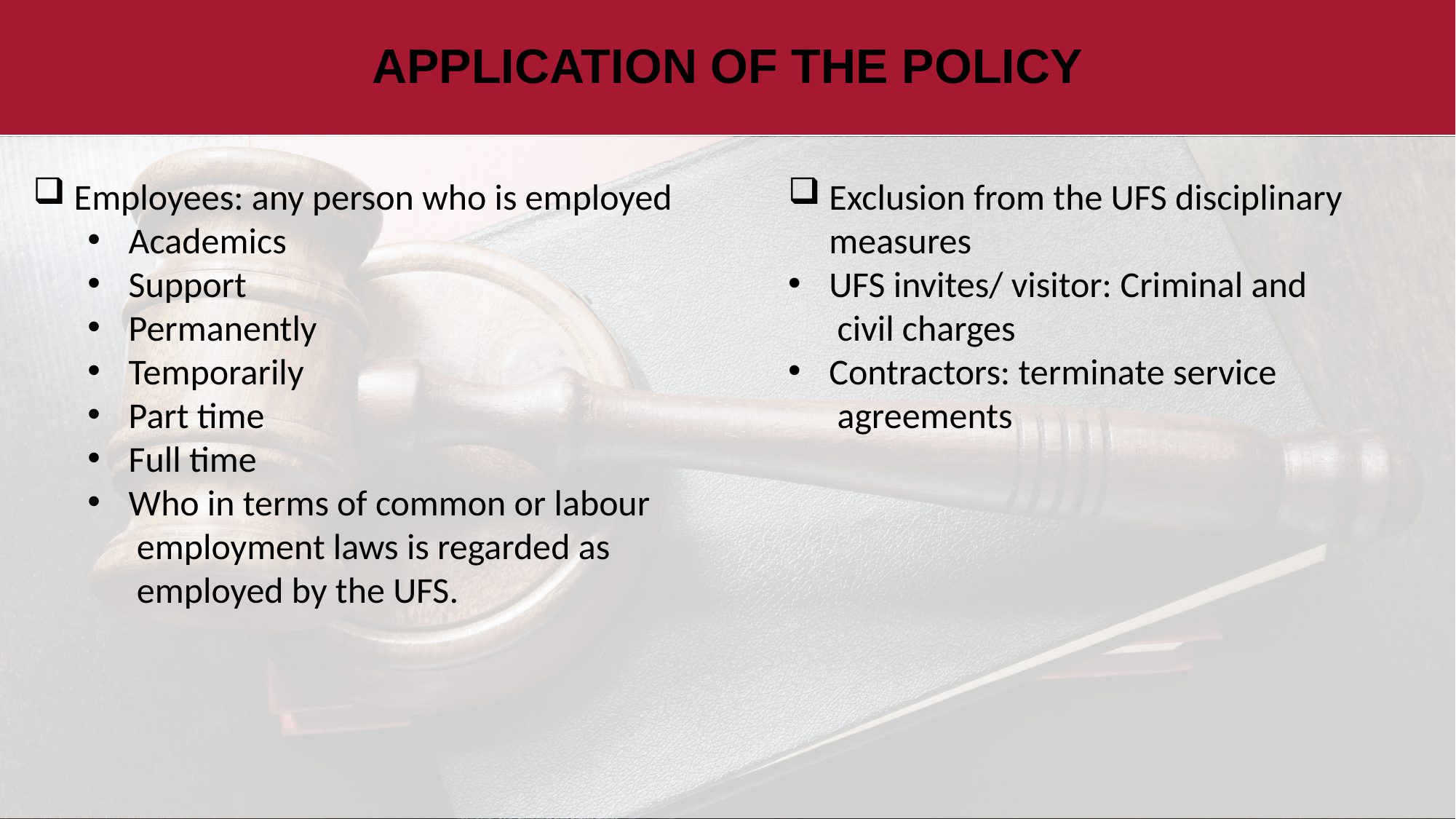

# APPLICATION OF THE POLICY
Employees: any person who is employed
Academics
Support
Permanently
Temporarily
Part time
Full time
Who in terms of common or labour
      employment laws is regarded as
      employed by the UFS.
Exclusion from the UFS disciplinary
     measures
UFS invites/ visitor: Criminal and
      civil charges
Contractors: terminate service
      agreements